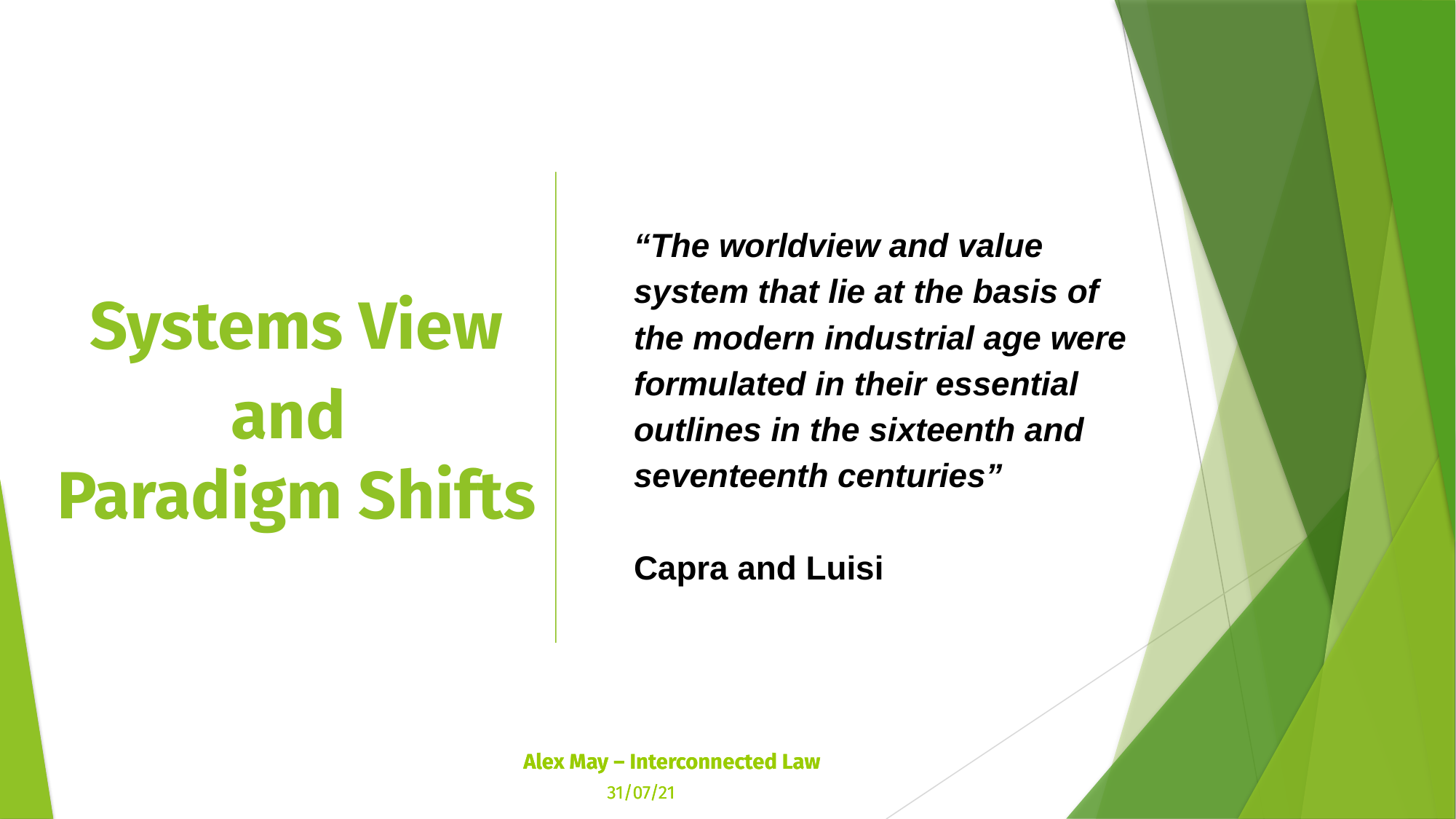

Systems View
and
Paradigm Shifts

“The worldview and value system that lie at the basis of the modern industrial age were formulated in their essential outlines in the sixteenth and seventeenth centuries”

Capra and Luisi

Alex May – Interconnected Law
31/07/21